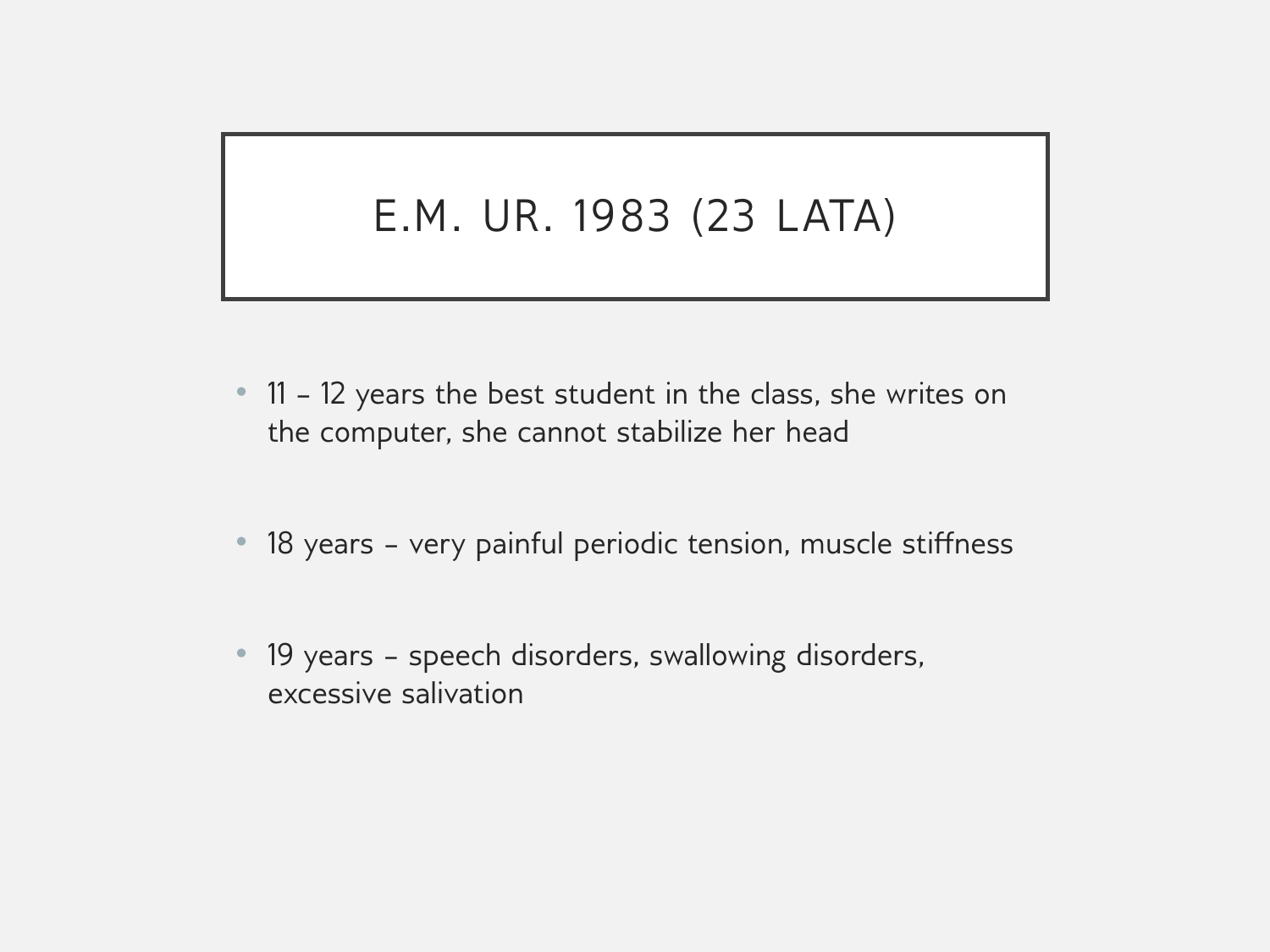

# E.M. ur. 1983 (23 lata)
11 – 12 years the best student in the class, she writes on the computer, she cannot stabilize her head

18 years – very painful periodic tension, muscle stiffness

19 years – speech disorders, swallowing disorders, excessive salivation